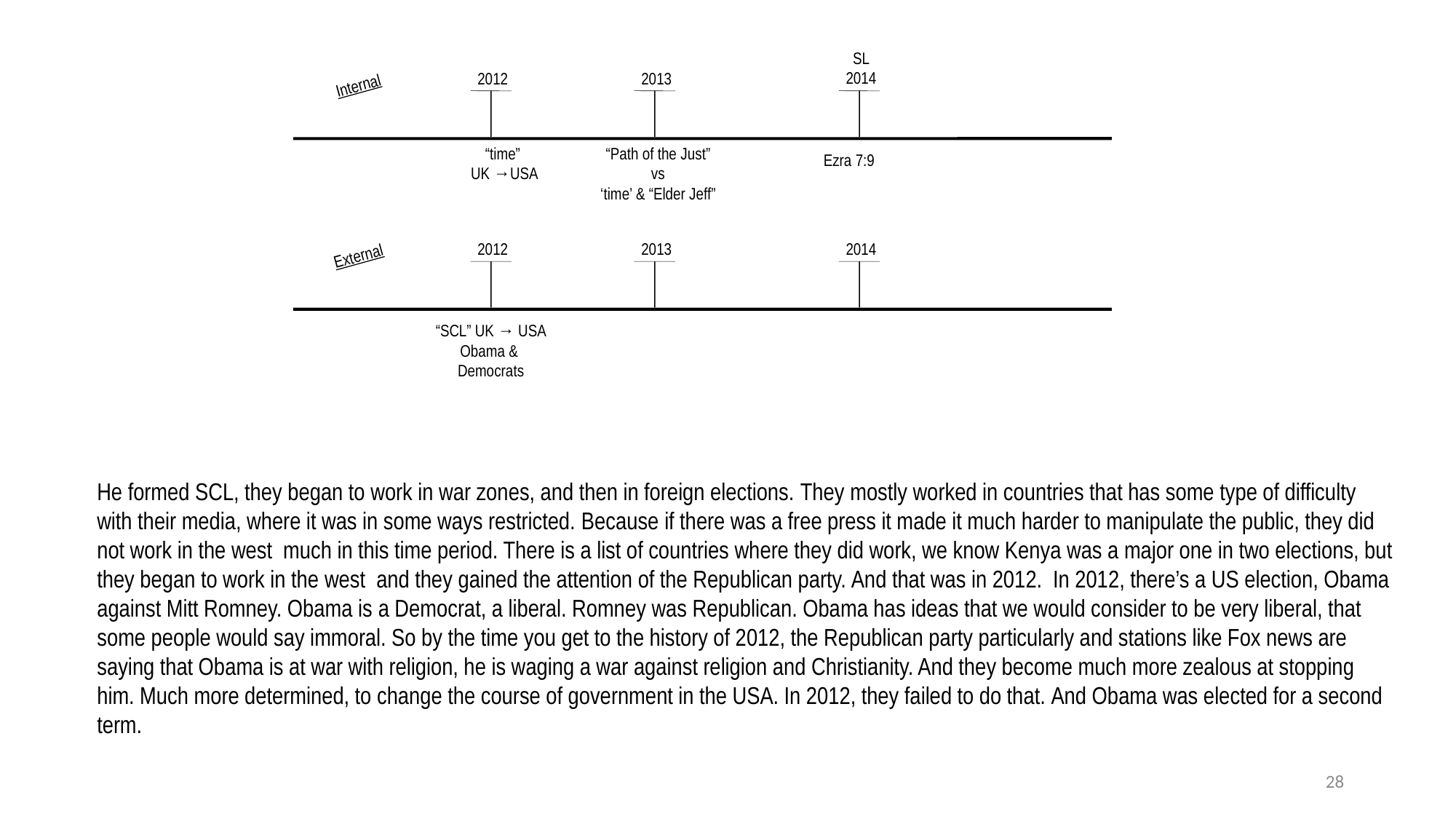

SL
2014
2012
2013
Internal

“time”
UK →USA
“Path of the Just” vs
‘time’ & “Elder Jeff”
Ezra 7:9
2012
2013
2014
External

“SCL” UK → USA
Obama &
Democrats
He formed SCL, they began to work in war zones, and then in foreign elections. They mostly worked in countries that has some type of difficulty with their media, where it was in some ways restricted. Because if there was a free press it made it much harder to manipulate the public, they did not work in the west  much in this time period. There is a list of countries where they did work, we know Kenya was a major one in two elections, but they began to work in the west  and they gained the attention of the Republican party. And that was in 2012.  In 2012, there’s a US election, Obama against Mitt Romney. Obama is a Democrat, a liberal. Romney was Republican. Obama has ideas that we would consider to be very liberal, that some people would say immoral. So by the time you get to the history of 2012, the Republican party particularly and stations like Fox news are saying that Obama is at war with religion, he is waging a war against religion and Christianity. And they become much more zealous at stopping him. Much more determined, to change the course of government in the USA. In 2012, they failed to do that. And Obama was elected for a second term.

28